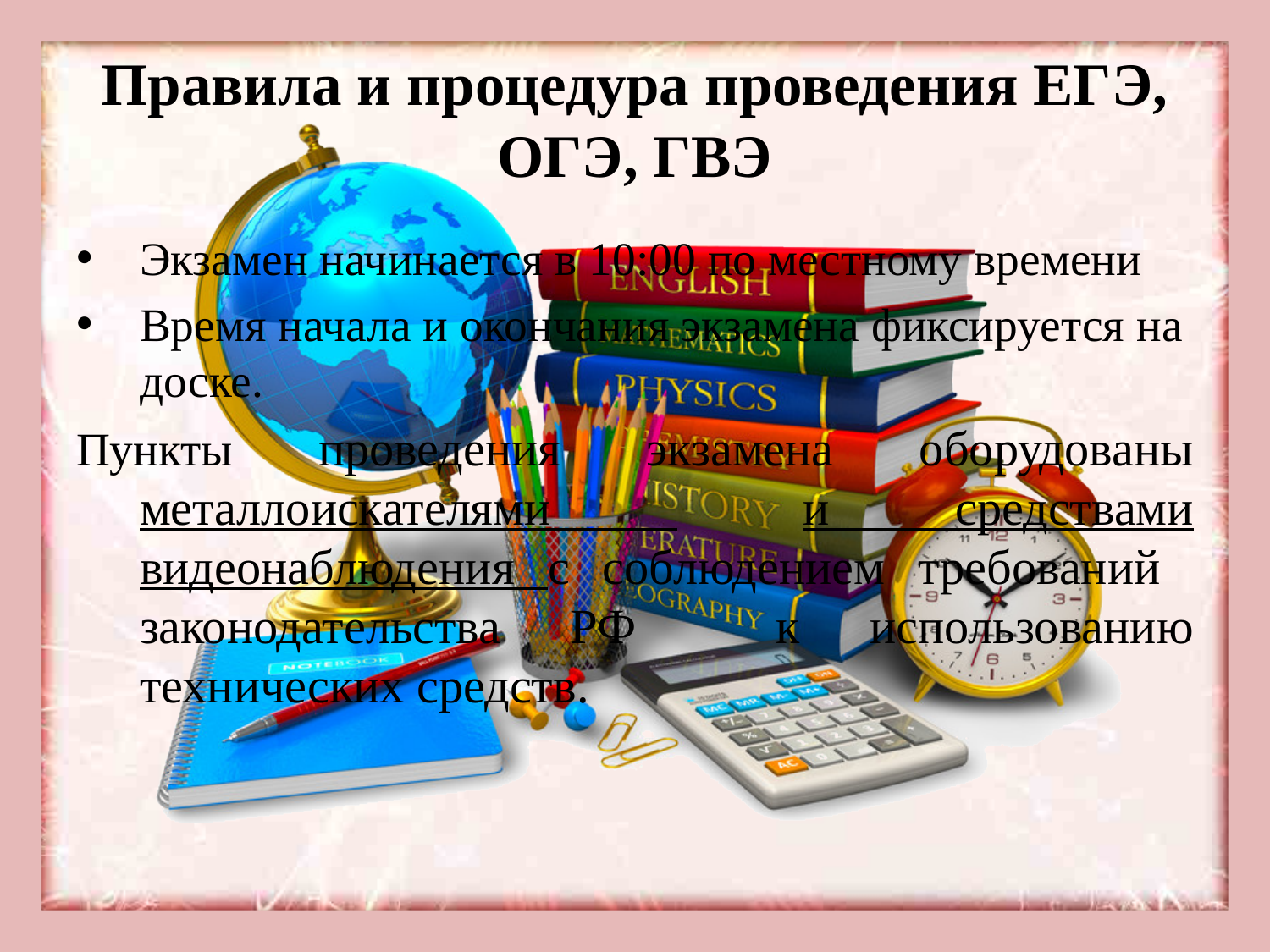

# Правила и процедура проведения ЕГЭ, ОГЭ, ГВЭ
Экзамен начинается в 10:00 по местному времени
Время начала и окончания экзамена фиксируется на доске.
Пункты проведения экзамена оборудованы металлоискателями  и средствами видеонаблюдения с соблюдением требований  законодательства РФ  к использованию технических средств.